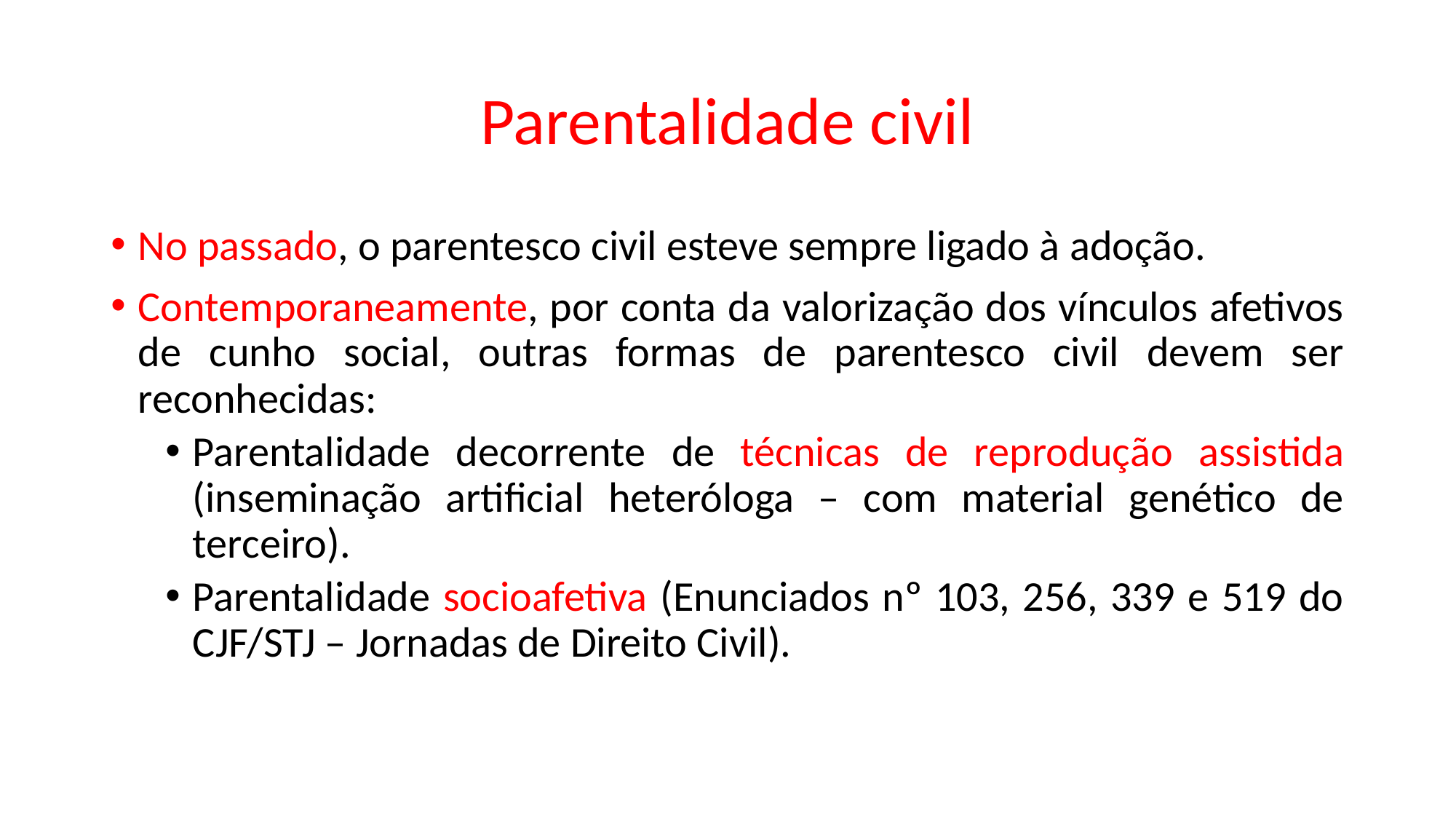

# Parentalidade civil
No passado, o parentesco civil esteve sempre ligado à adoção.
Contemporaneamente, por conta da valorização dos vínculos afetivos de cunho social, outras formas de parentesco civil devem ser reconhecidas:
Parentalidade decorrente de técnicas de reprodução assistida (inseminação artificial heteróloga – com material genético de terceiro).
Parentalidade socioafetiva (Enunciados nº 103, 256, 339 e 519 do CJF/STJ – Jornadas de Direito Civil).